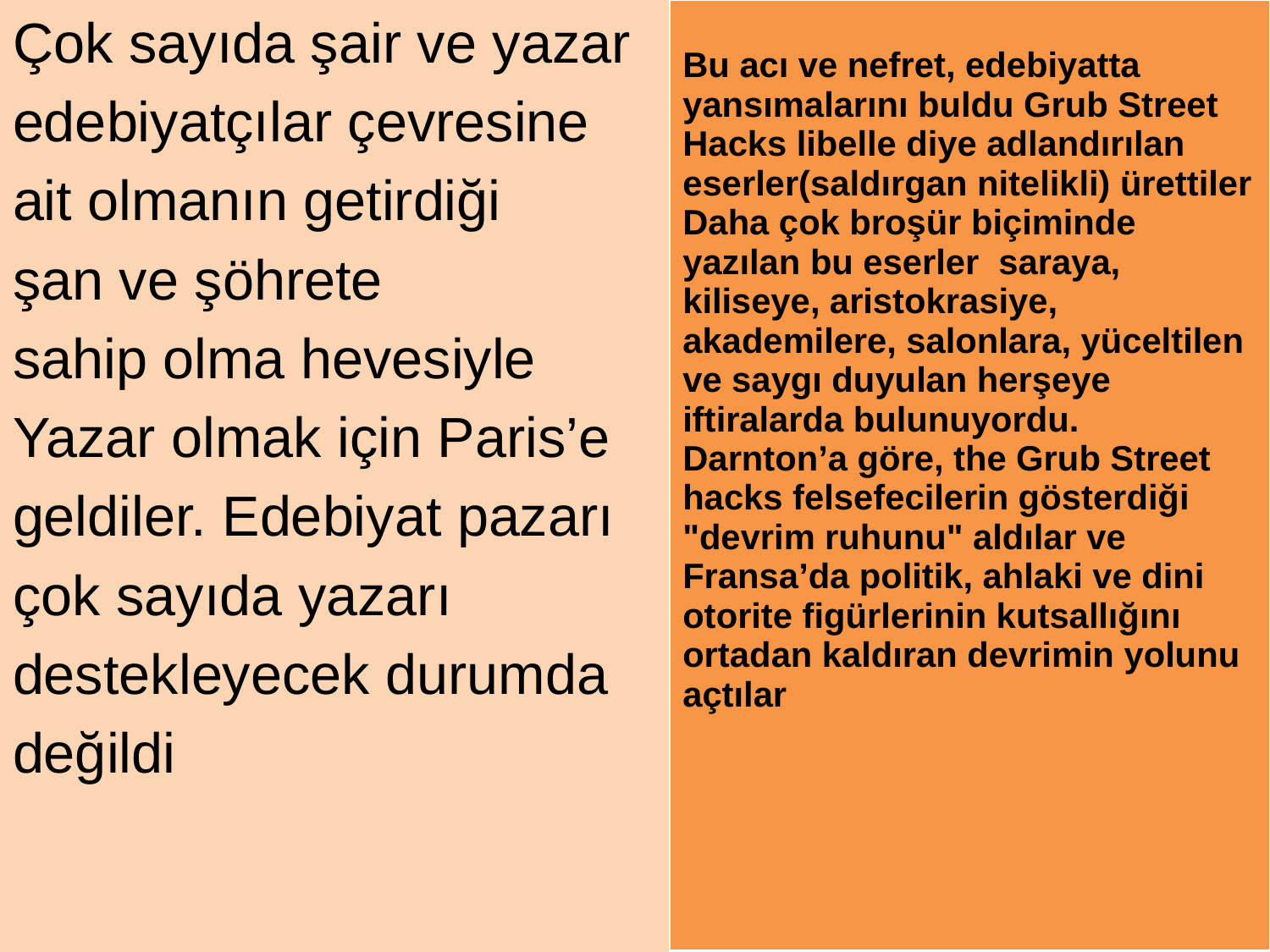

Çok sayıda şair ve yazar
edebiyatçılar çevresine
ait olmanın getirdiği
şan ve şöhrete
sahip olma hevesiyle
Yazar olmak için Paris’e
geldiler. Edebiyat pazarı
çok sayıda yazarı
destekleyecek durumda
değildi
| Bu acı ve nefret, edebiyatta yansımalarını buldu Grub Street Hacks libelle diye adlandırılan eserler(saldırgan nitelikli) ürettiler Daha çok broşür biçiminde yazılan bu eserler saraya, kiliseye, aristokrasiye, akademilere, salonlara, yüceltilen ve saygı duyulan herşeye iftiralarda bulunuyordu. Darnton’a göre, the Grub Street hacks felsefecilerin gösterdiği "devrim ruhunu" aldılar ve Fransa’da politik, ahlaki ve dini otorite figürlerinin kutsallığını ortadan kaldıran devrimin yolunu açtılar |
| --- |